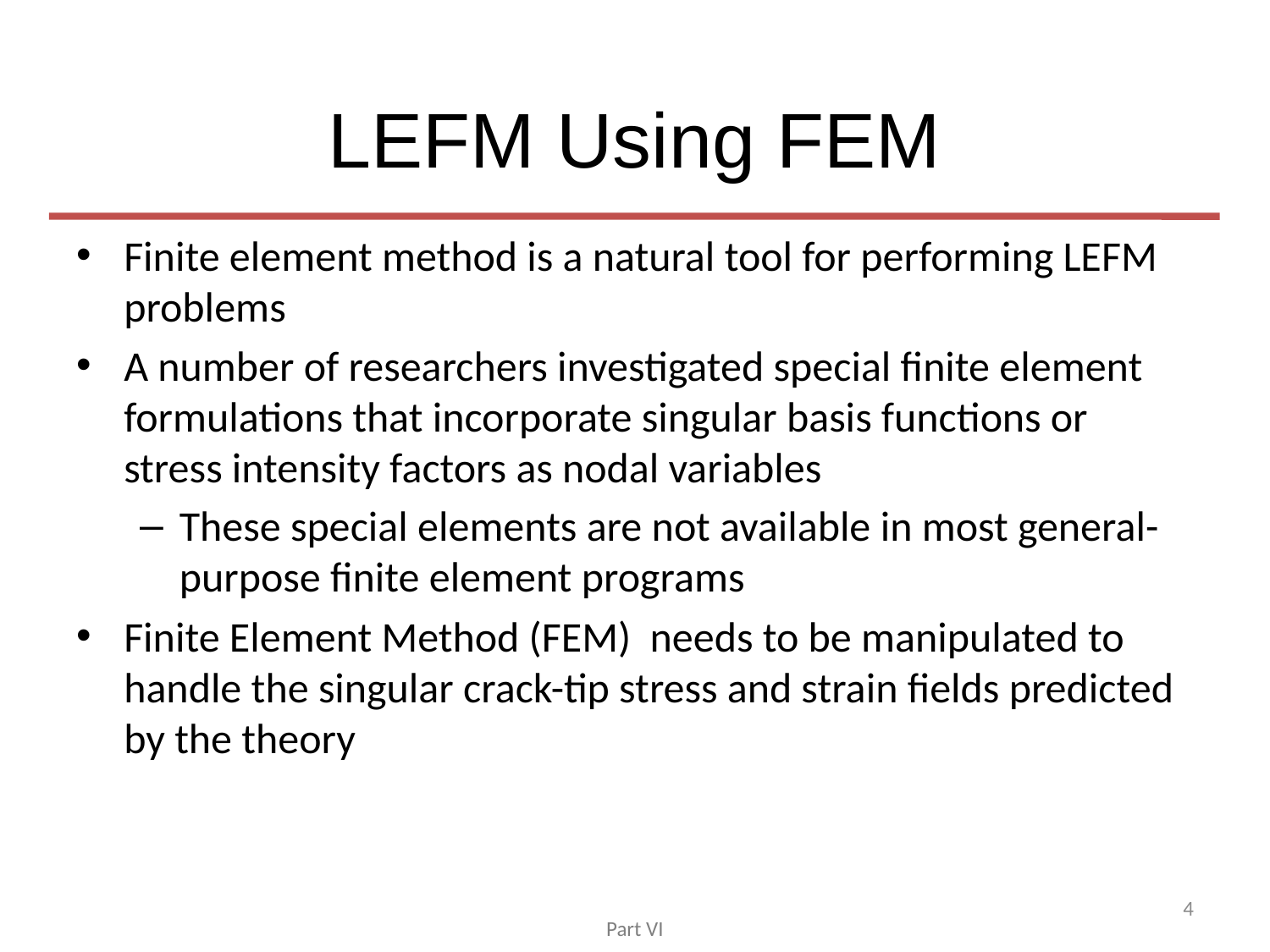

# LEFM Using FEM

Finite element method is a natural tool for performing LEFM problems
A number of researchers investigated special finite element formulations that incorporate singular basis functions or stress intensity factors as nodal variables
These special elements are not available in most general-purpose finite element programs
Finite Element Method (FEM)  needs to be manipulated to handle the singular crack-tip stress and strain fields predicted by the theory
4
Part VI